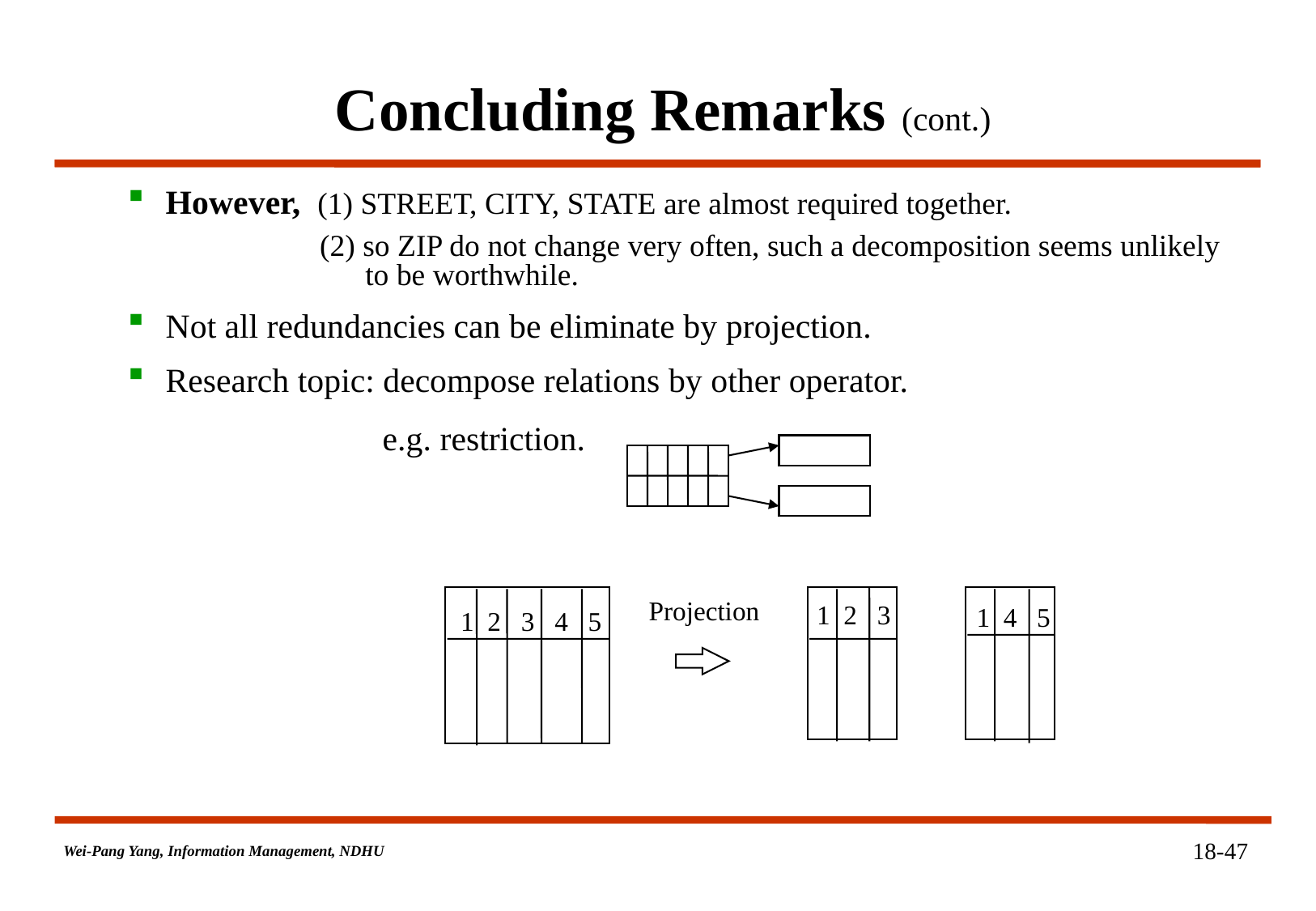

# Concluding Remarks (cont.)
However,  (1) STREET, CITY, STATE are almost required together.
                         (2) so ZIP do not change very often, such a decomposition seems unlikely
                          to be worthwhile.
Not all redundancies can be eliminate by projection.
Research topic: decompose relations by other operator.
                              e.g. restriction.

1  2   3   4   5

1  2   3
1  4   5

Projection

18-47